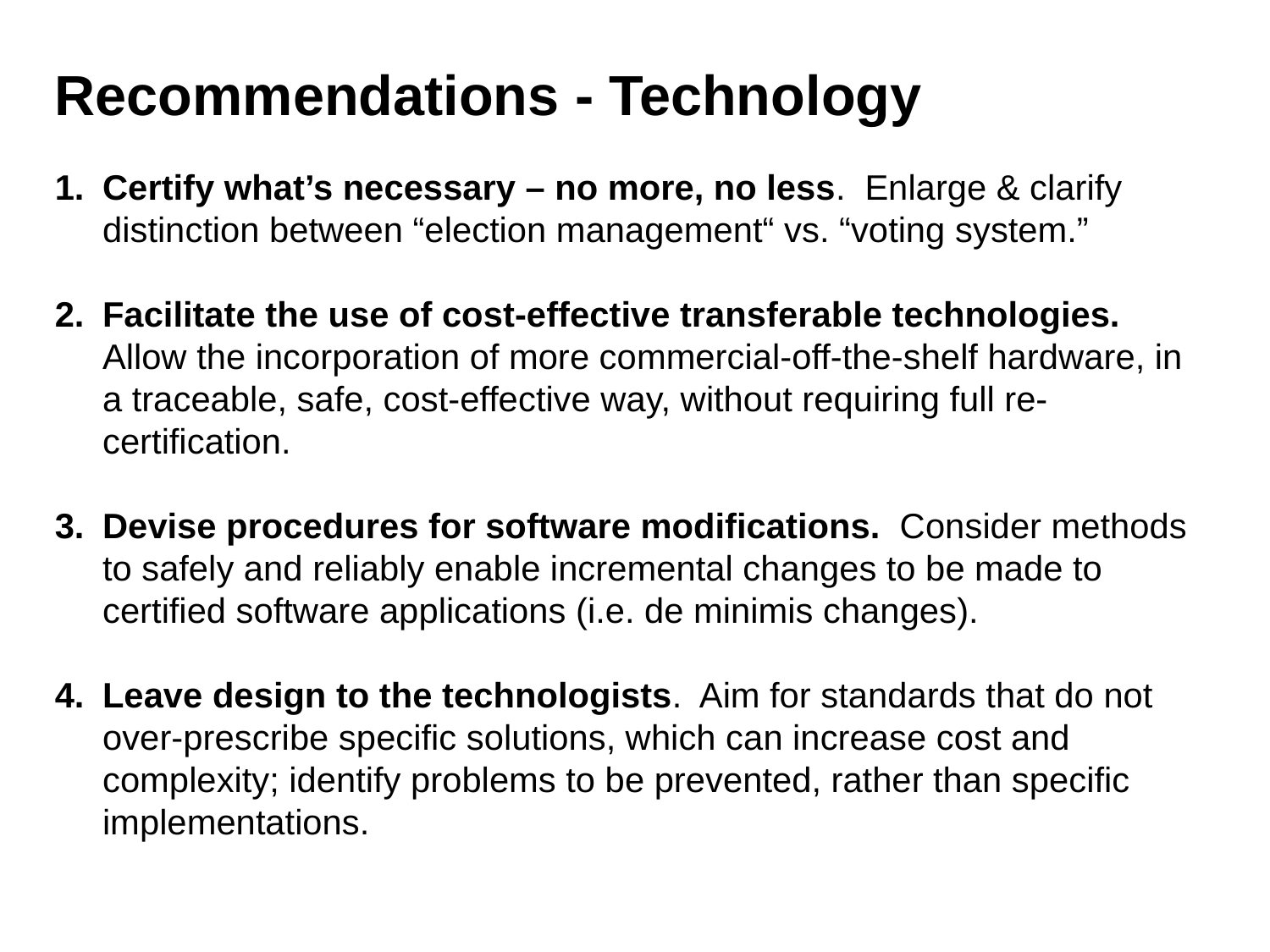

Recommendations - Technology

Certify what’s necessary – no more, no less.  Enlarge & clarify distinction between “election management“ vs. “voting system.”

Facilitate the use of cost-effective transferable technologies. Allow the incorporation of more commercial-off-the-shelf hardware, in a traceable, safe, cost-effective way, without requiring full re-certification.

Devise procedures for software modifications.  Consider methods to safely and reliably enable incremental changes to be made to certified software applications (i.e. de minimis changes).

Leave design to the technologists.  Aim for standards that do not over-prescribe specific solutions, which can increase cost and complexity; identify problems to be prevented, rather than specific implementations.